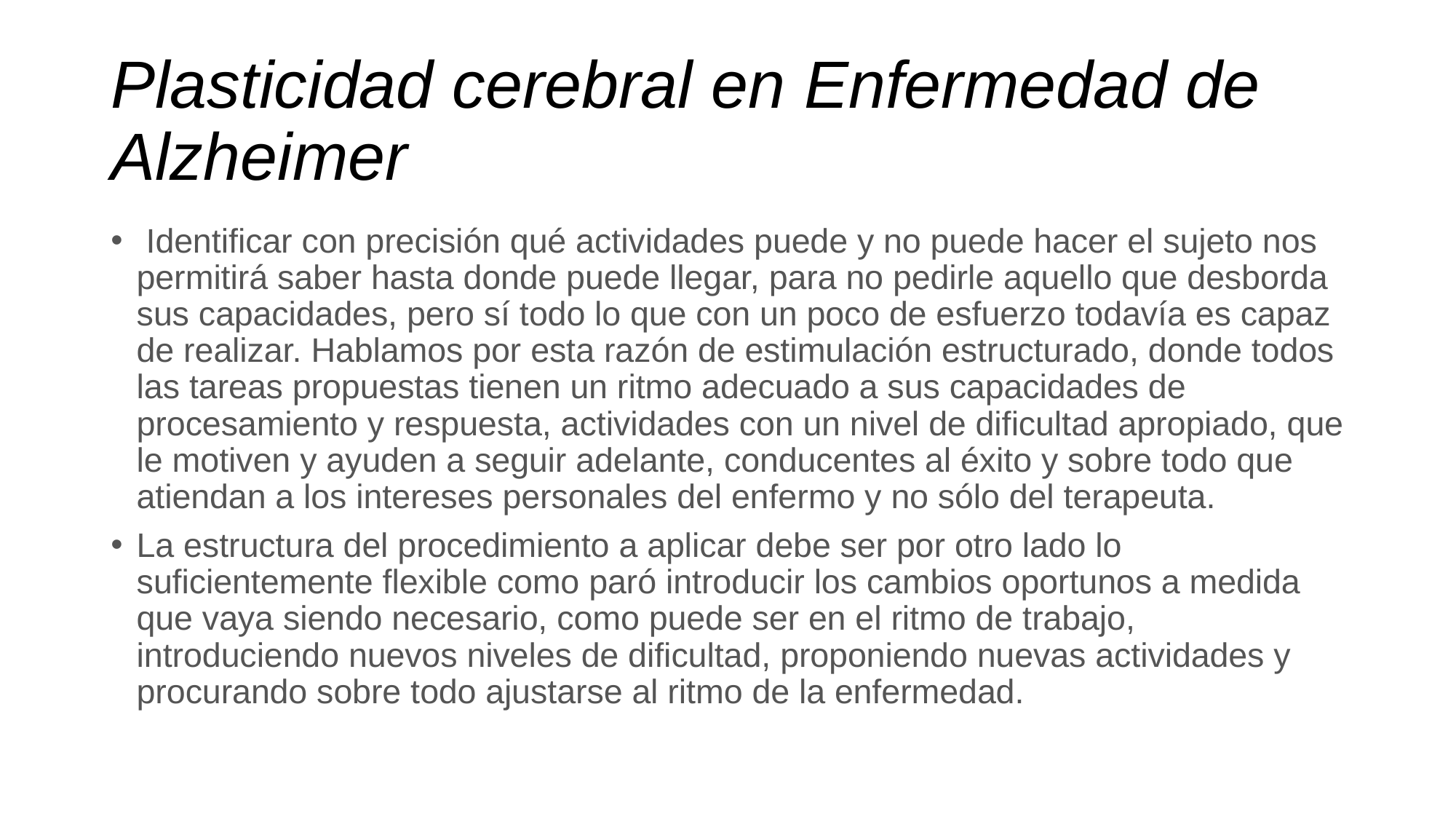

# Plasticidad cerebral en Enfermedad de Alzheimer
 Identificar con precisión qué actividades puede y no puede hacer el sujeto nos permitirá saber hasta donde puede llegar, para no pedirle aquello que desborda sus capacidades, pero sí todo lo que con un poco de esfuerzo todavía es capaz de realizar. Hablamos por esta razón de estimulación estructurado, donde todos las tareas propuestas tienen un ritmo adecuado a sus capacidades de procesamiento y respuesta, actividades con un nivel de dificultad apropiado, que le motiven y ayuden a seguir adelante, conducentes al éxito y sobre todo que atiendan a los intereses personales del enfermo y no sólo del terapeuta.
La estructura del procedimiento a aplicar debe ser por otro lado lo suficientemente flexible como paró introducir los cambios oportunos a medida que vaya siendo necesario, como puede ser en el ritmo de trabajo, introduciendo nuevos niveles de dificultad, proponiendo nuevas actividades y procurando sobre todo ajustarse al ritmo de la enfermedad.